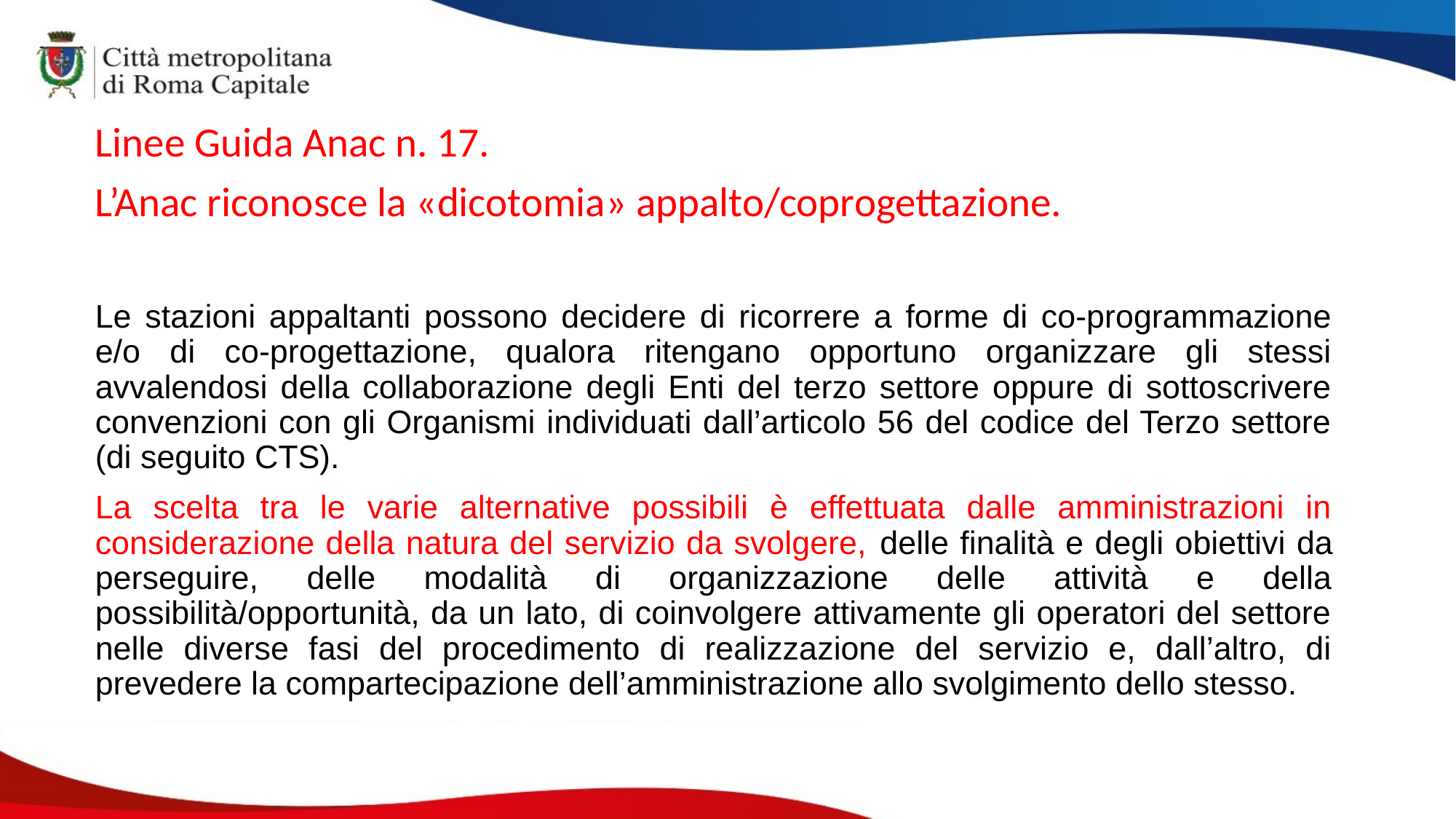

Linee Guida Anac n. 17.
L’Anac riconosce la «dicotomia» appalto/coprogettazione.

Le stazioni appaltanti possono decidere di ricorrere a forme di co-programmazione e/o di co-progettazione, qualora ritengano opportuno organizzare gli stessi avvalendosi della collaborazione degli Enti del terzo settore oppure di sottoscrivere convenzioni con gli Organismi individuati dall’articolo 56 del codice del Terzo settore (di seguito CTS).
La scelta tra le varie alternative possibili è effettuata dalle amministrazioni in considerazione della natura del servizio da svolgere, delle finalità e degli obiettivi da perseguire, delle modalità di organizzazione delle attività e della possibilità/opportunità, da un lato, di coinvolgere attivamente gli operatori del settore nelle diverse fasi del procedimento di realizzazione del servizio e, dall’altro, di prevedere la compartecipazione dell’amministrazione allo svolgimento dello stesso.